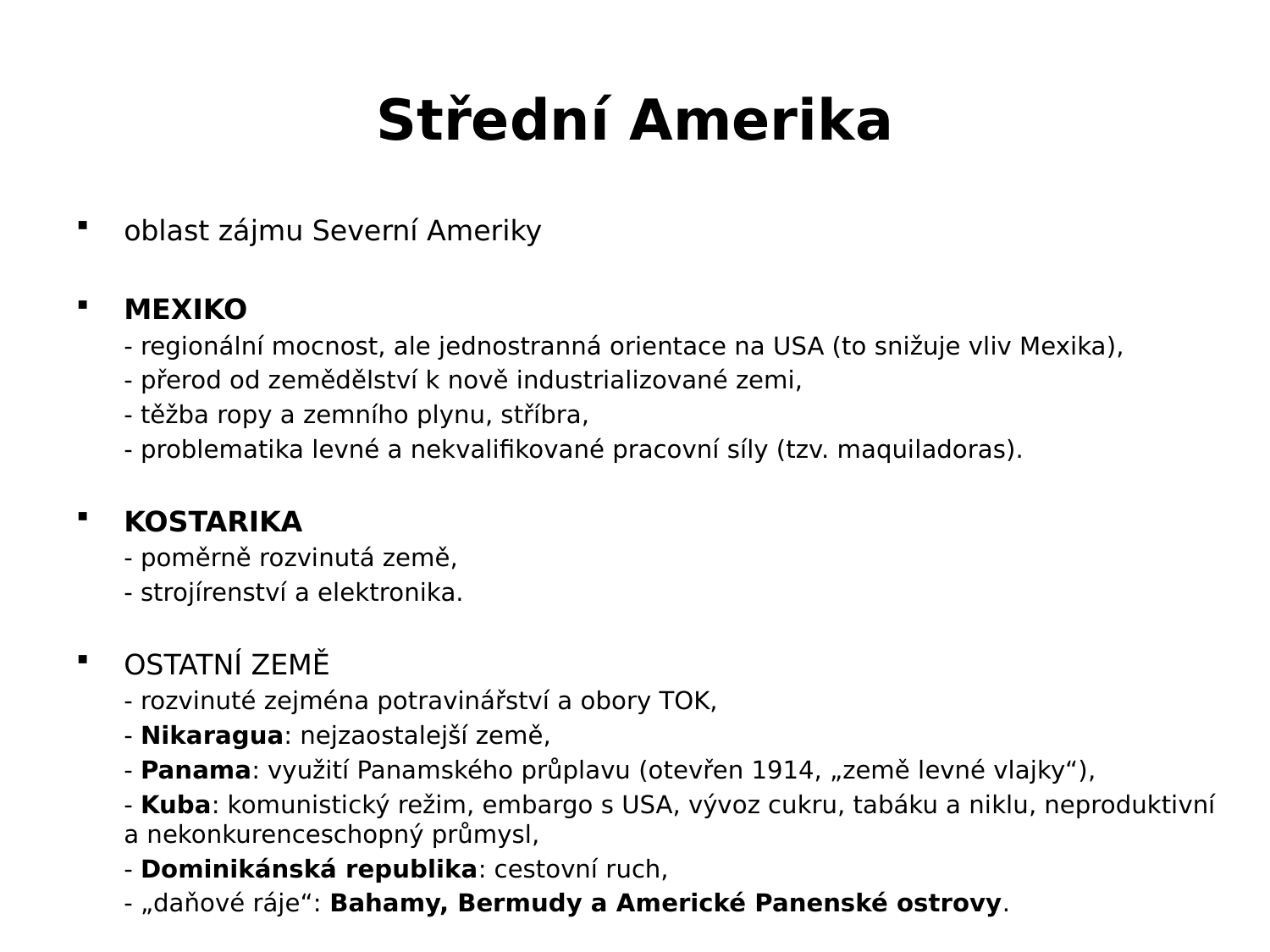

# Střední Amerika
oblast zájmu Severní Ameriky

MEXIKO
	- regionální mocnost, ale jednostranná orientace na USA (to snižuje vliv Mexika),
	- přerod od zemědělství k nově industrializované zemi,
	- těžba ropy a zemního plynu, stříbra,
	- problematika levné a nekvalifikované pracovní síly (tzv. maquiladoras).

KOSTARIKA
	- poměrně rozvinutá země,
	- strojírenství a elektronika.

OSTATNÍ ZEMĚ
	- rozvinuté zejména potravinářství a obory TOK,
	- Nikaragua: nejzaostalejší země,
	- Panama: využití Panamského průplavu (otevřen 1914, „země levné vlajky“),
	- Kuba: komunistický režim, embargo s USA, vývoz cukru, tabáku a niklu, neproduktivní a nekonkurenceschopný průmysl,
	- Dominikánská republika: cestovní ruch,
	- „daňové ráje“: Bahamy, Bermudy a Americké Panenské ostrovy.